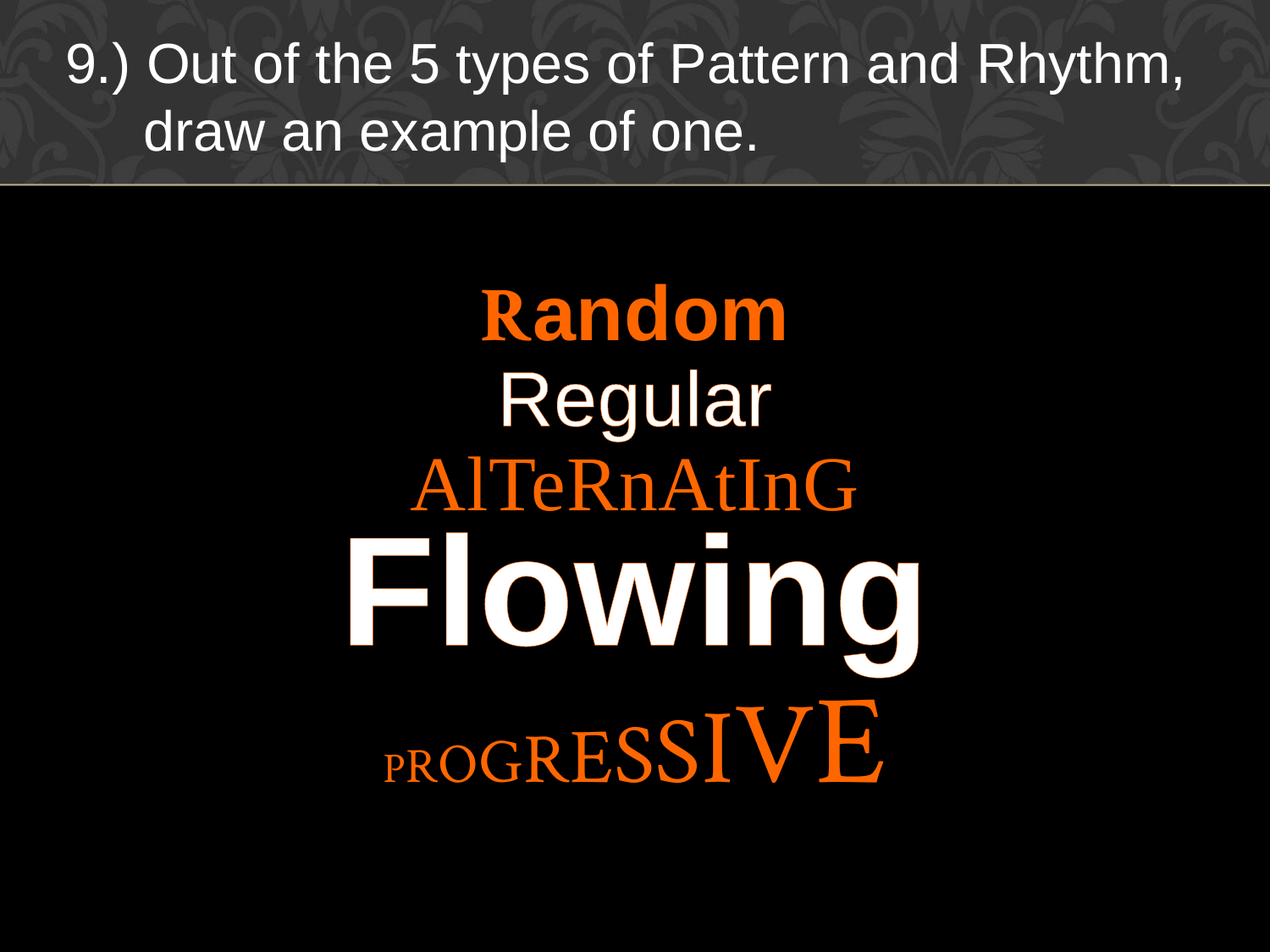

9.) Out of the 5 types of Pattern and Rhythm,
     draw an example of one.
Random
Regular
AlTeRnAtInG
Flowing
PROGRESSIVE